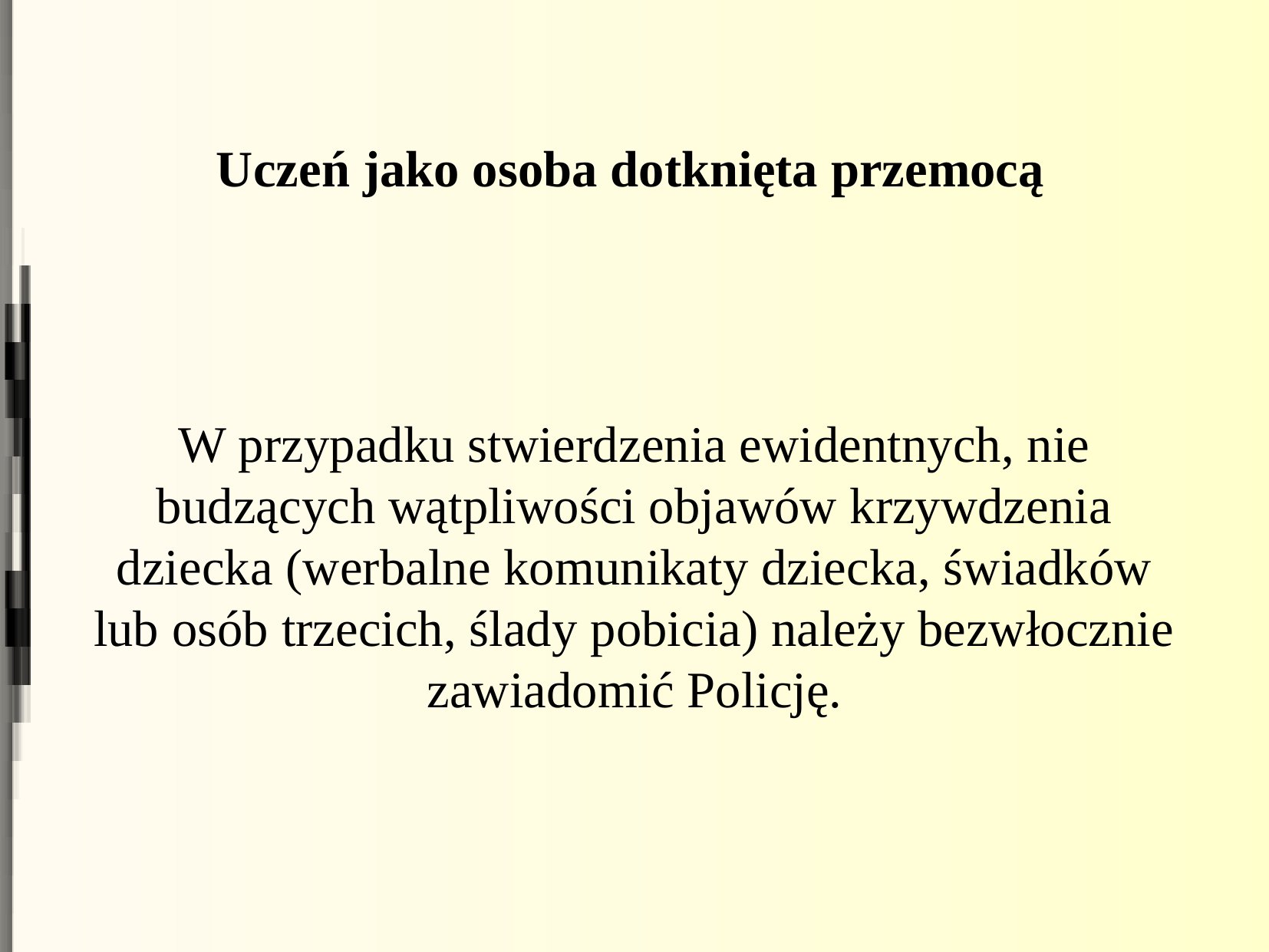

Uczeń jako osoba dotknięta przemocą
W przypadku stwierdzenia ewidentnych, nie budzących wątpliwości objawów krzywdzenia dziecka (werbalne komunikaty dziecka, świadków lub osób trzecich, ślady pobicia) należy bezwłocznie zawiadomić Policję.